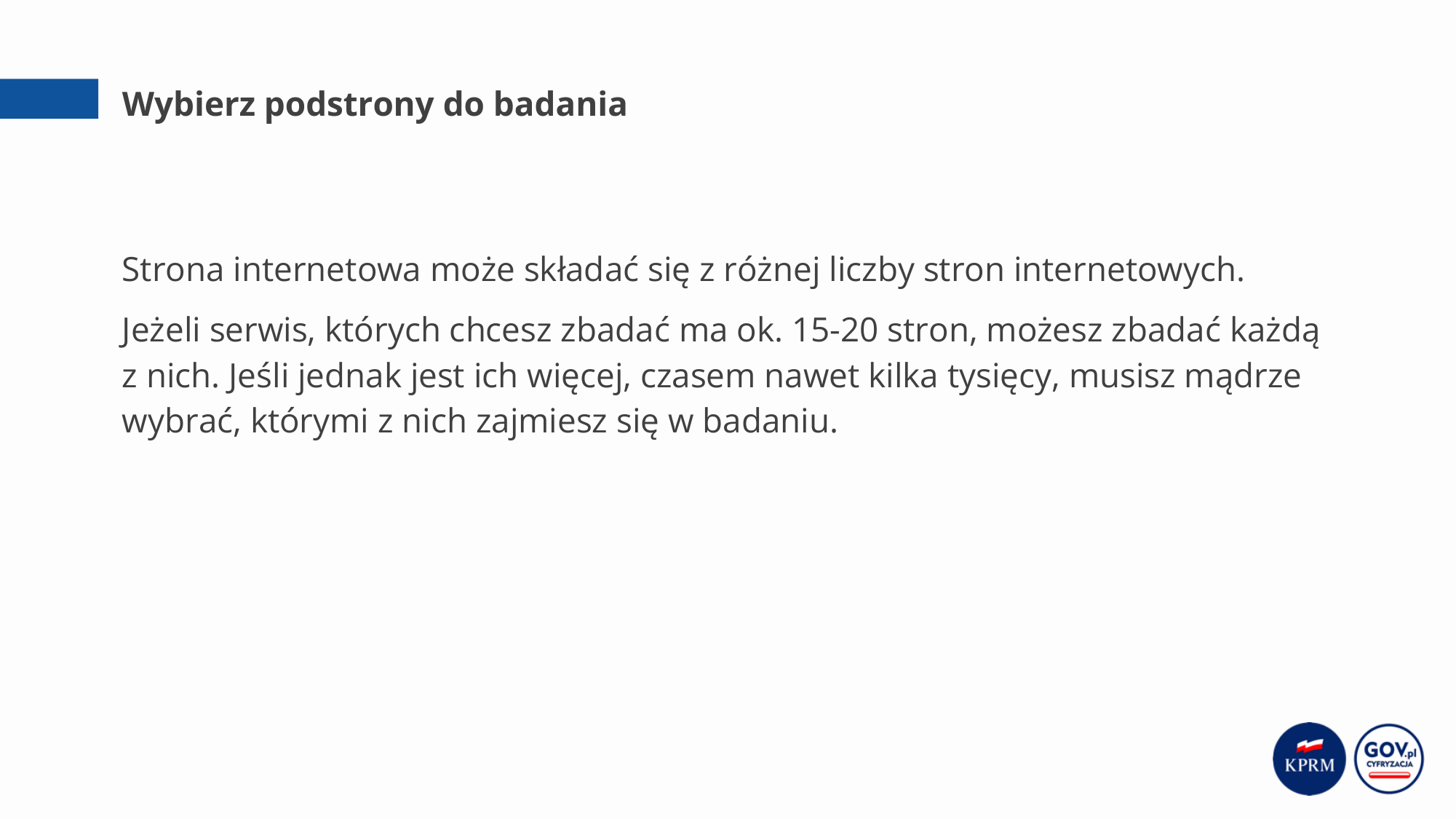

# Wybierz podstrony do badania
Strona internetowa może składać się z różnej liczby stron internetowych.
Jeżeli serwis, których chcesz zbadać ma ok. 15-20 stron, możesz zbadać każdą
z nich. Jeśli jednak jest ich więcej, czasem nawet kilka tysięcy, musisz mądrze wybrać, którymi z nich zajmiesz się w badaniu.